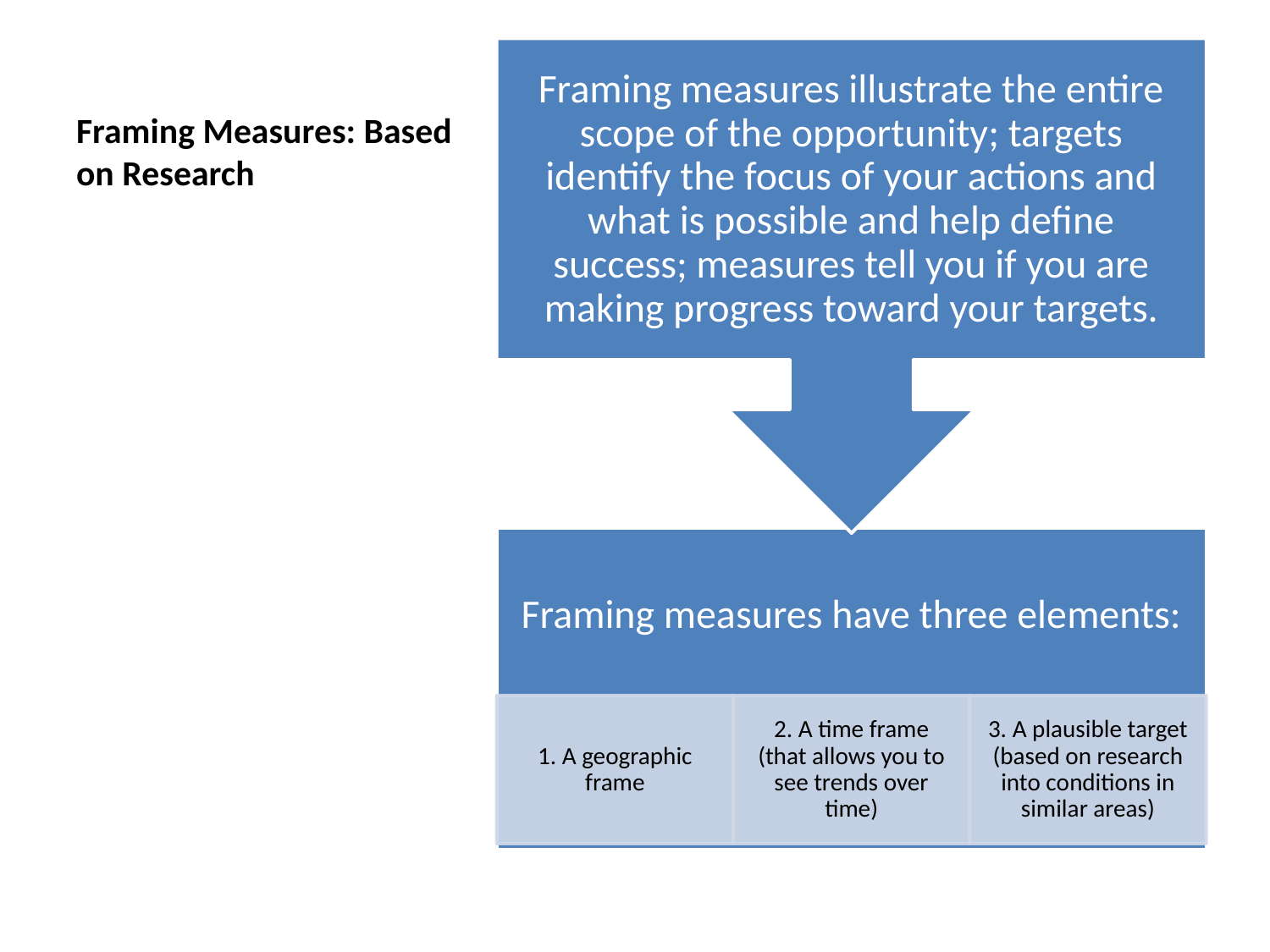

# Framing Measures: Based on Research
Framing measures have three elements:
1. A geographic frame
2. A time frame (that allows you to see trends over time)
3. A plausible target (based on research into conditions in similar areas)
Framing measures illustrate the entire scope of the opportunity; targets identify the focus of your actions and what is possible and help define success; measures tell you if you are making progress toward your targets.